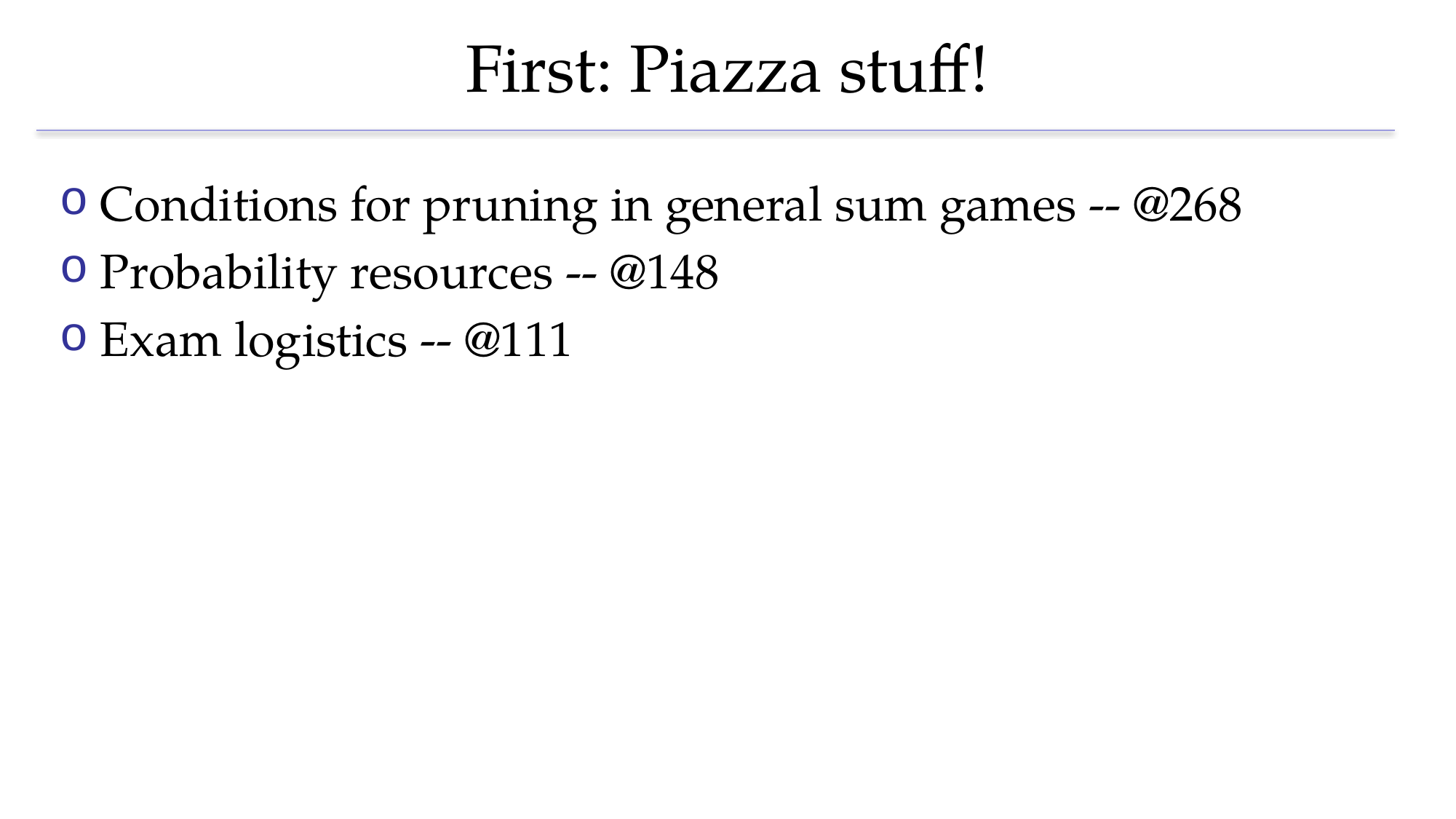

# First: Piazza stuff!
Conditions for pruning in general sum games -- @268
Probability resources -- @148
Exam logistics -- @111